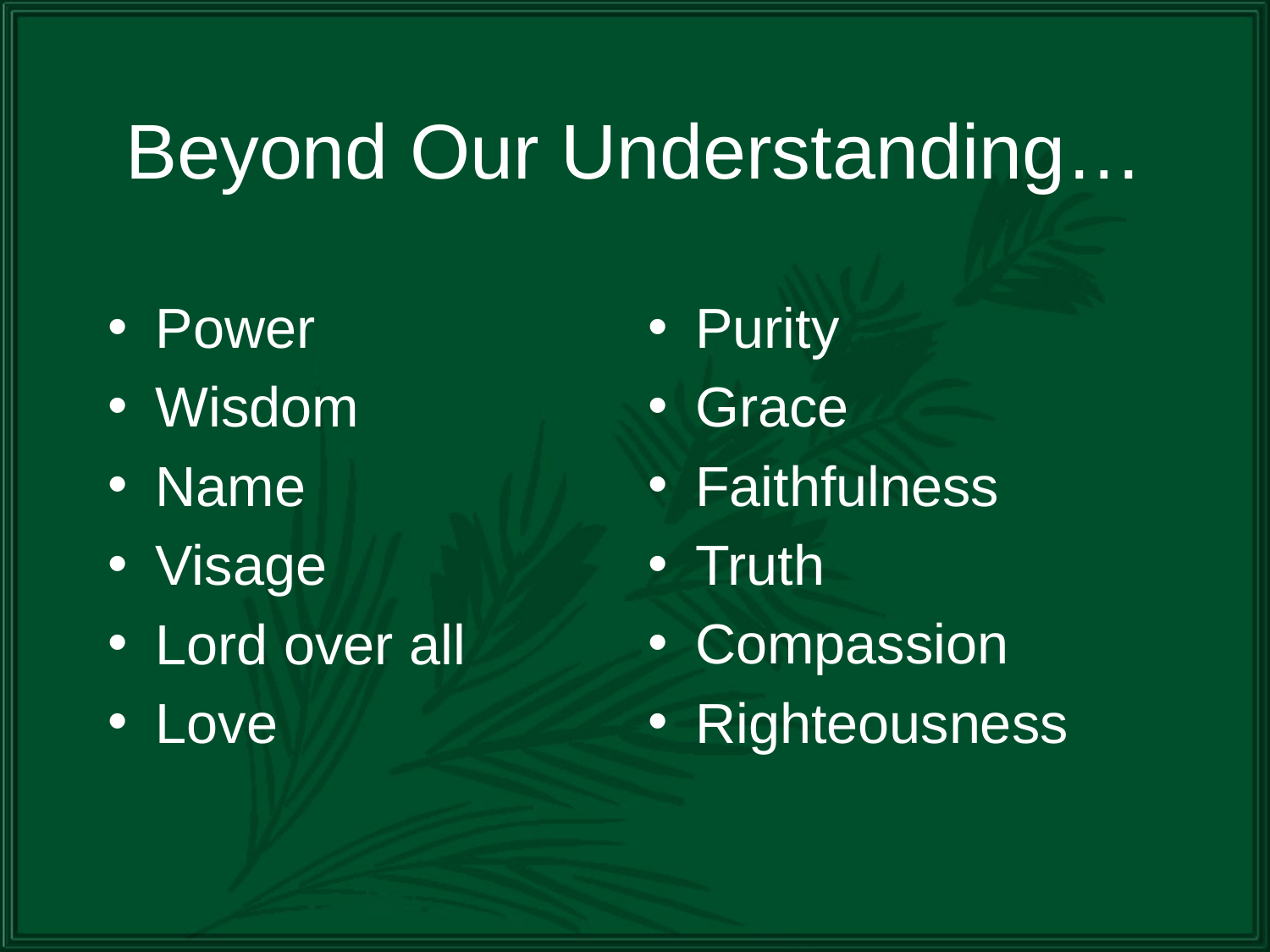

# Beyond Our Understanding…
Power
Wisdom
Name
Visage
Lord over all
Love
Purity
Grace
Faithfulness
Truth
Compassion
Righteousness